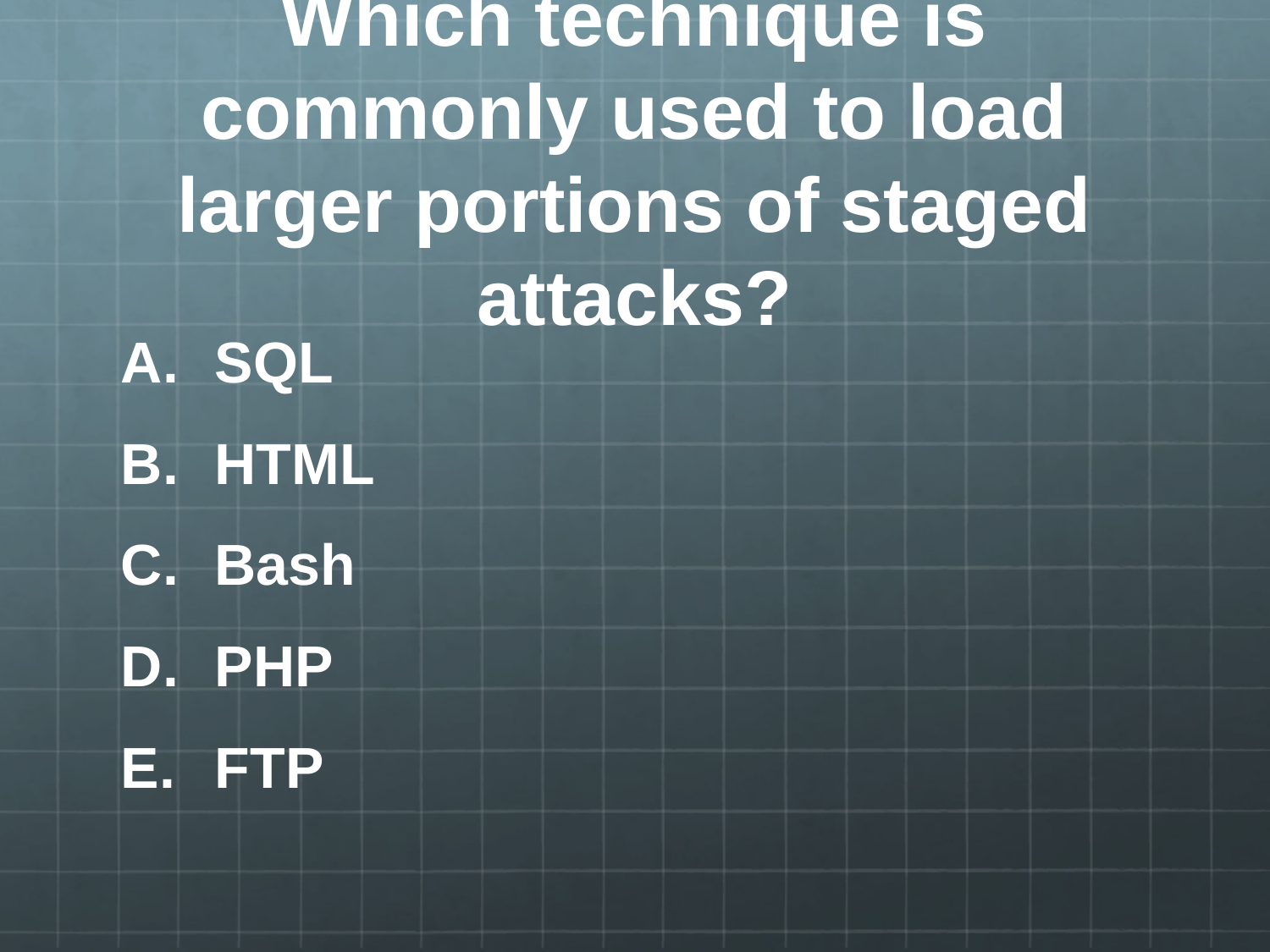

# Which technique is commonly used to load larger portions of staged attacks?
SQL
HTML
Bash
PHP
FTP